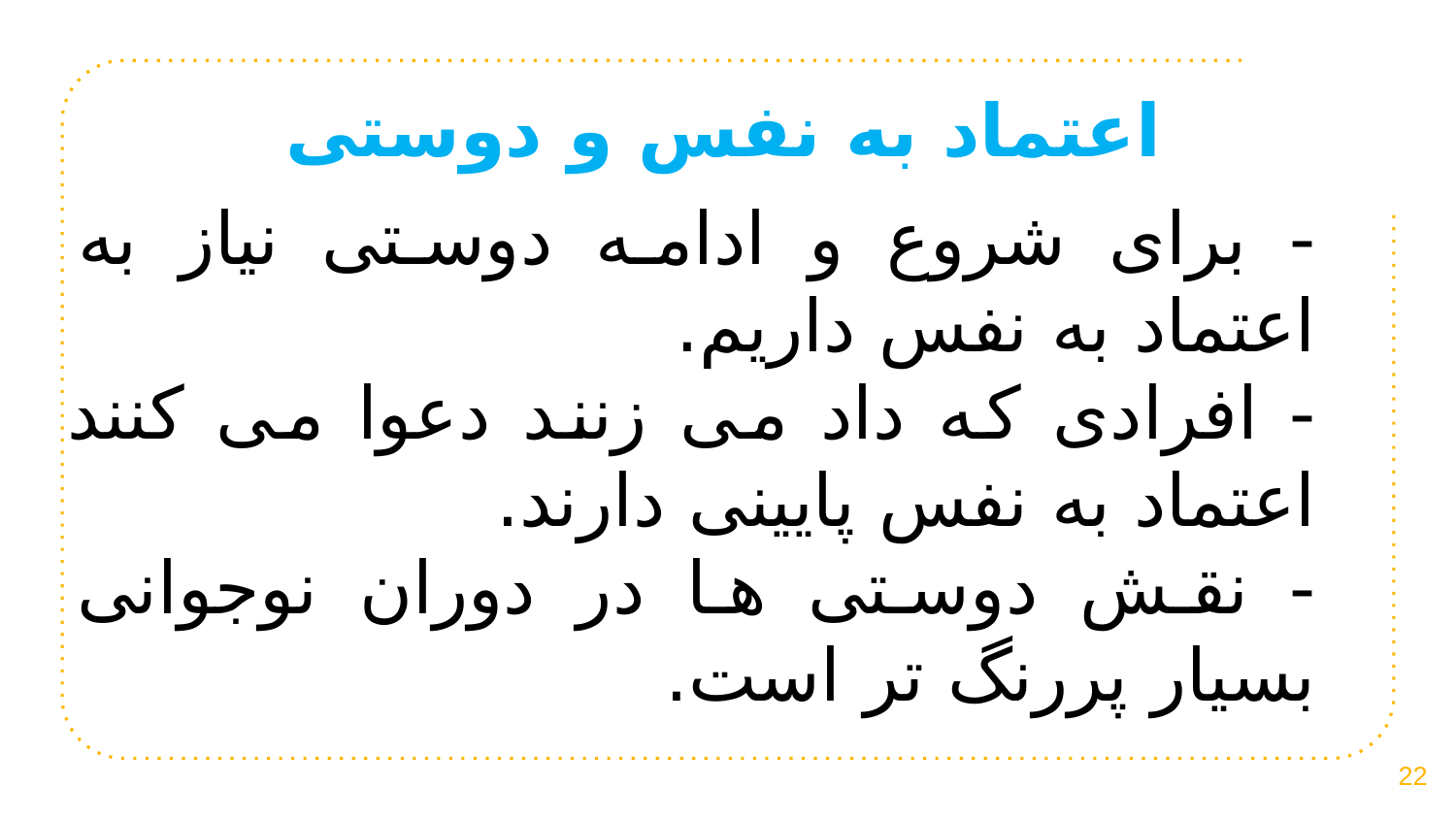

اعتماد به نفس و دوستی
- برای شروع و ادامه دوستی نیاز به اعتماد به نفس داریم.
- افرادی که داد می زنند دعوا می کنند اعتماد به نفس پایینی دارند.
- نقش دوستی ها در دوران نوجوانی بسیار پررنگ تر است.
22